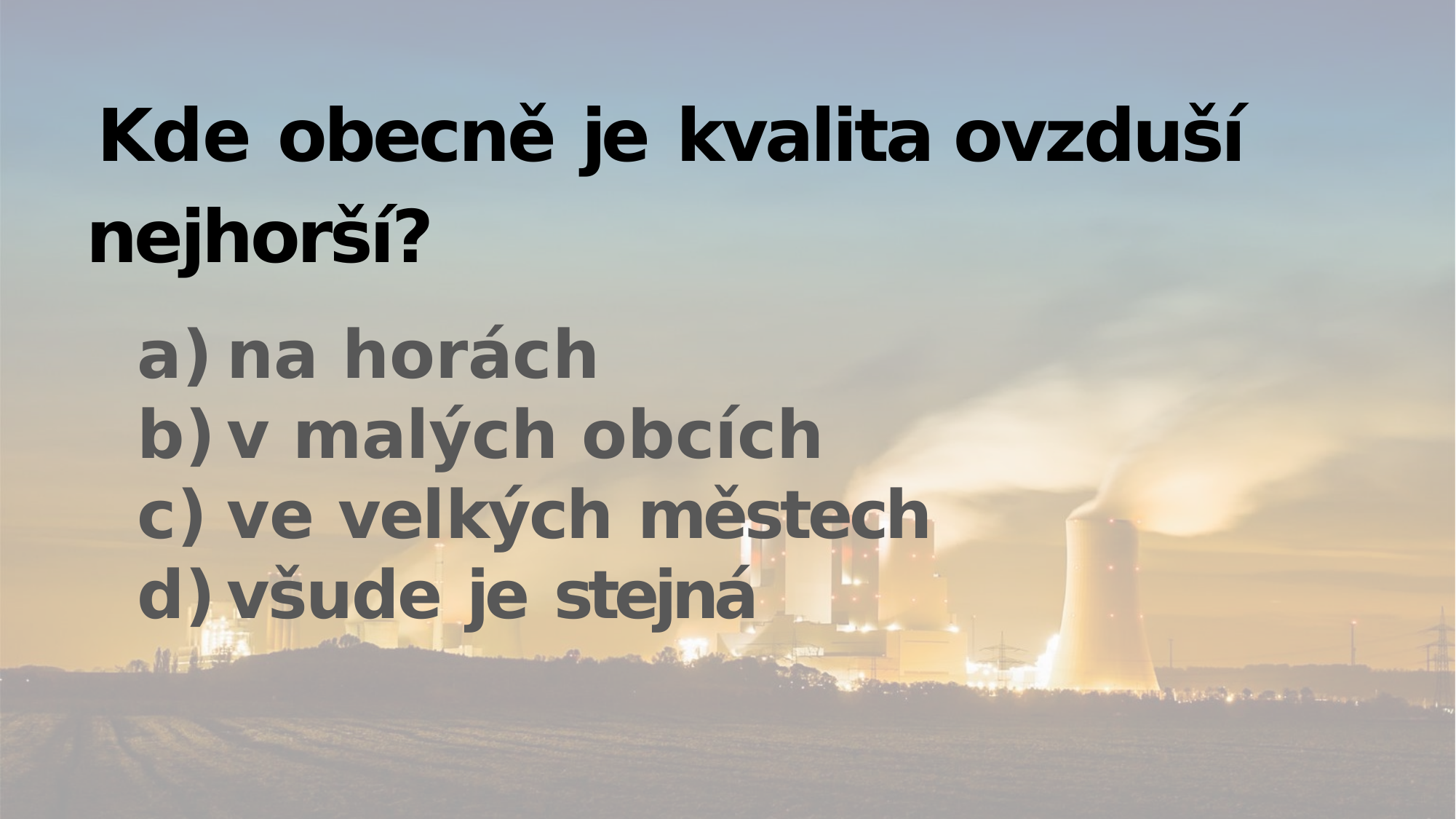

# Kde obecně je kvalita ovzduší
nejhorší?
na horách
v malých obcích
ve velkých městech
všude je stejná